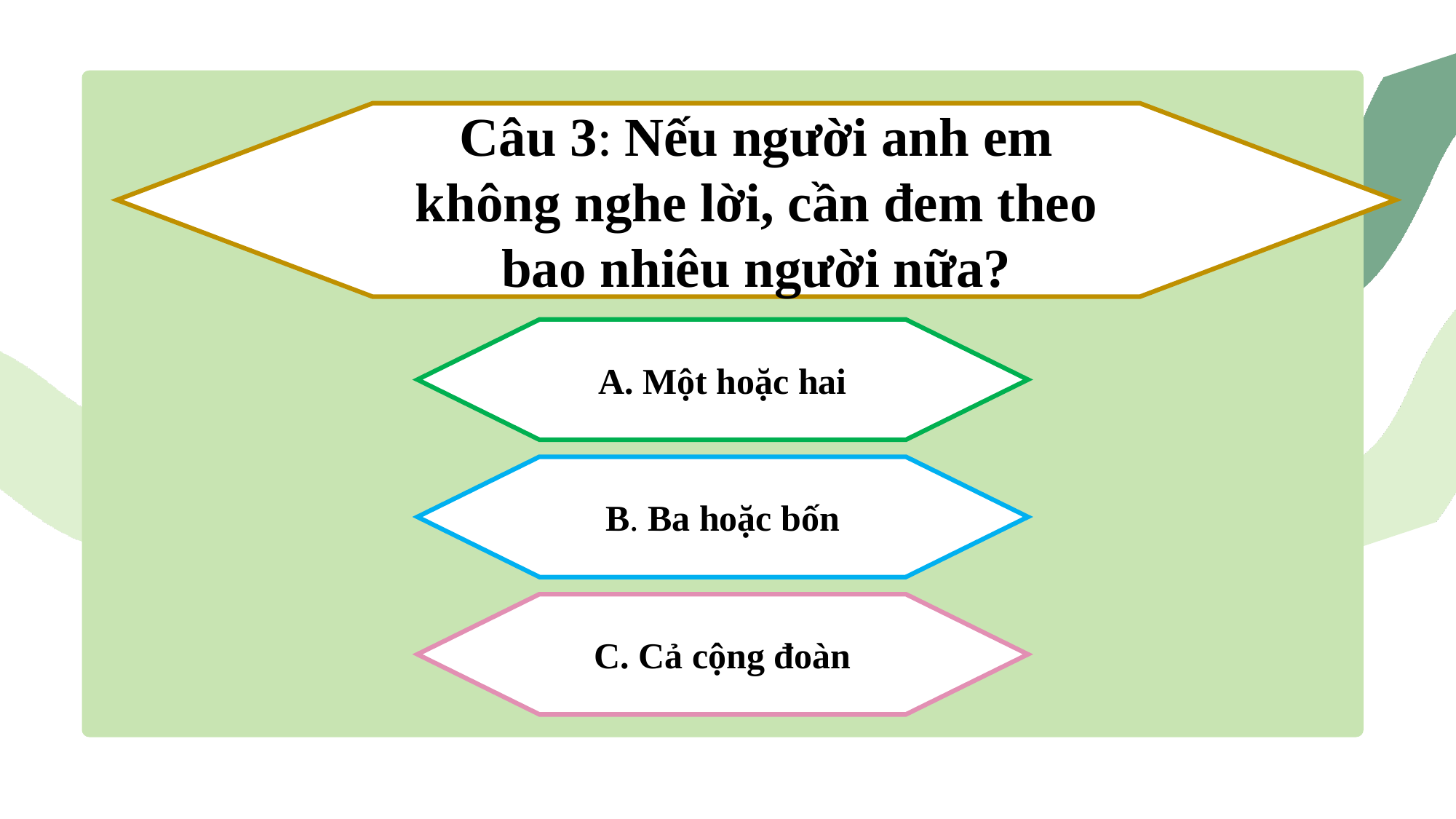

Câu 3: Nếu người anh em không nghe lời, cần đem theo bao nhiêu người nữa?

A. Một hoặc hai
B. Ba hoặc bốn
C. Cả cộng đoàn